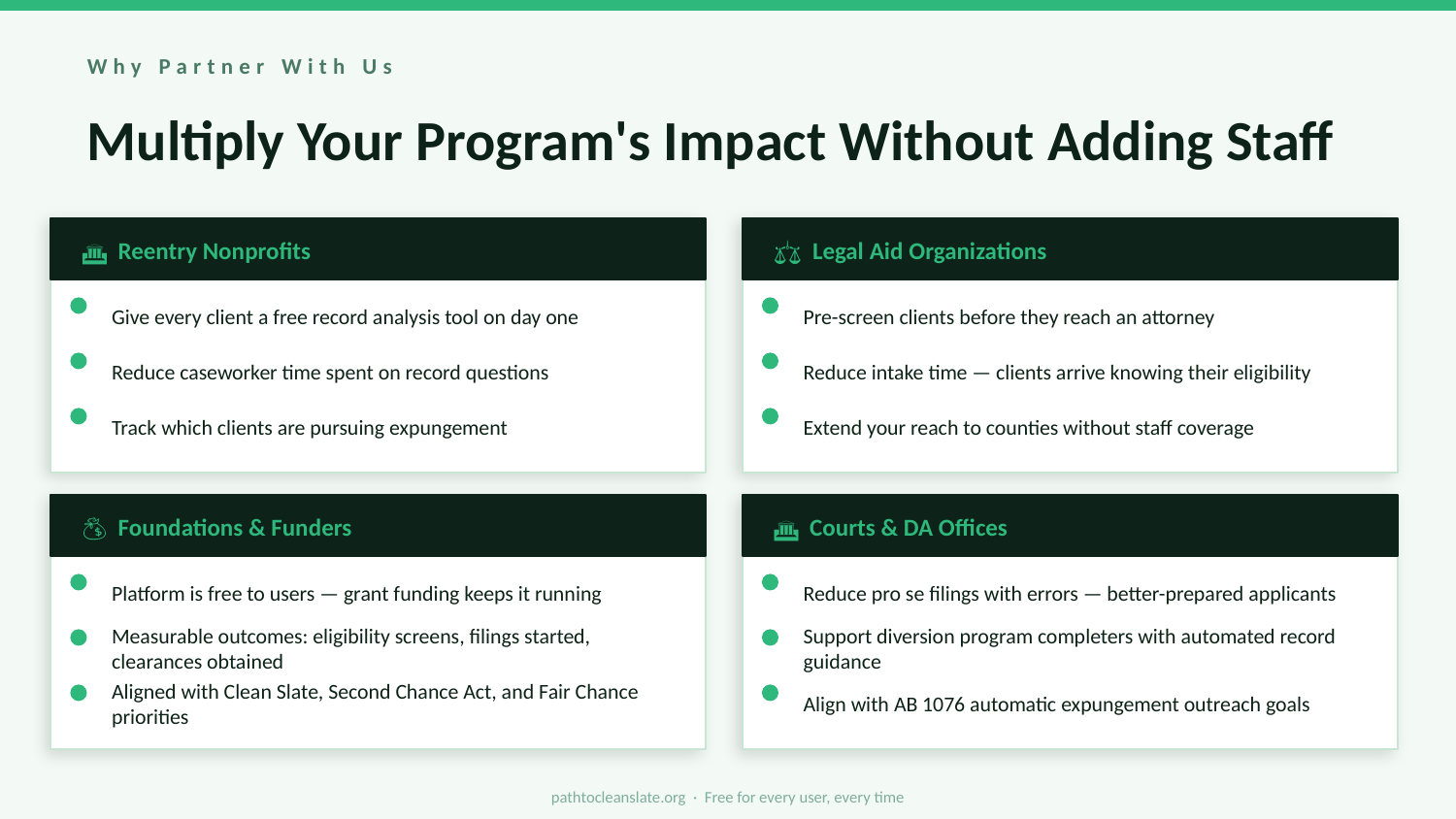

Why Partner With Us
Multiply Your Program's Impact Without Adding Staff

🏛️  Reentry Nonprofits
⚖️  Legal Aid Organizations
Give every client a free record analysis tool on day one
Pre-screen clients before they reach an attorney

Reduce caseworker time spent on record questions
Reduce intake time — clients arrive knowing their eligibility

Track which clients are pursuing expungement
Extend your reach to counties without staff coverage

💰  Foundations & Funders
🏛️  Courts & DA Offices
Platform is free to users — grant funding keeps it running
Reduce pro se filings with errors — better-prepared applicants

Measurable outcomes: eligibility screens, filings started, clearances obtained
Support diversion program completers with automated record guidance

Aligned with Clean Slate, Second Chance Act, and Fair Chance priorities
Align with AB 1076 automatic expungement outreach goals

pathtocleanslate.org  ·  Free for every user, every time